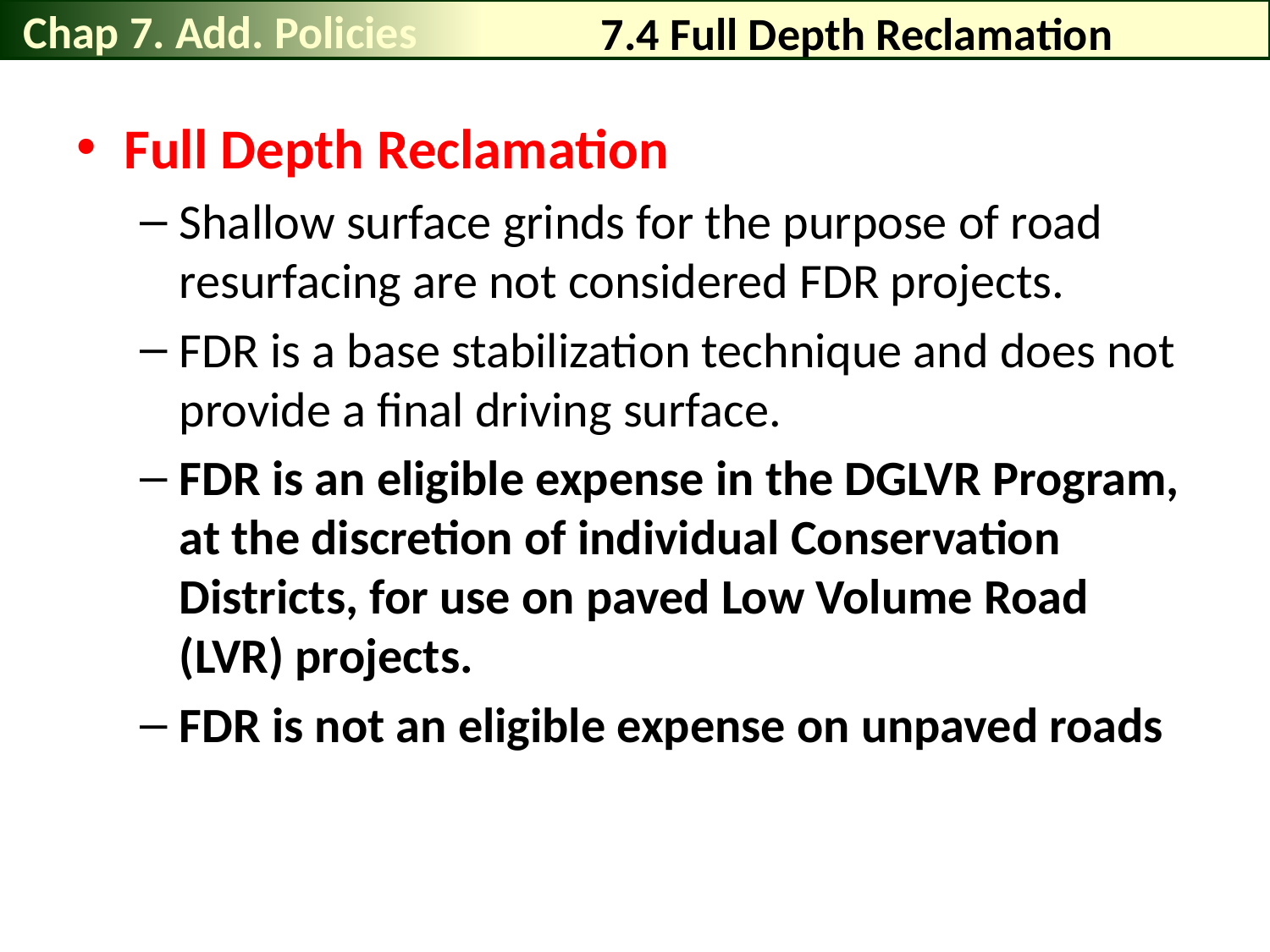

Chap 7. Add. Policies
# 7.4 Full Depth Reclamation
Full Depth Reclamation
Shallow surface grinds for the purpose of road resurfacing are not considered FDR projects.
FDR is a base stabilization technique and does not provide a final driving surface.
FDR is an eligible expense in the DGLVR Program, at the discretion of individual Conservation Districts, for use on paved Low Volume Road (LVR) projects.
FDR is not an eligible expense on unpaved roads